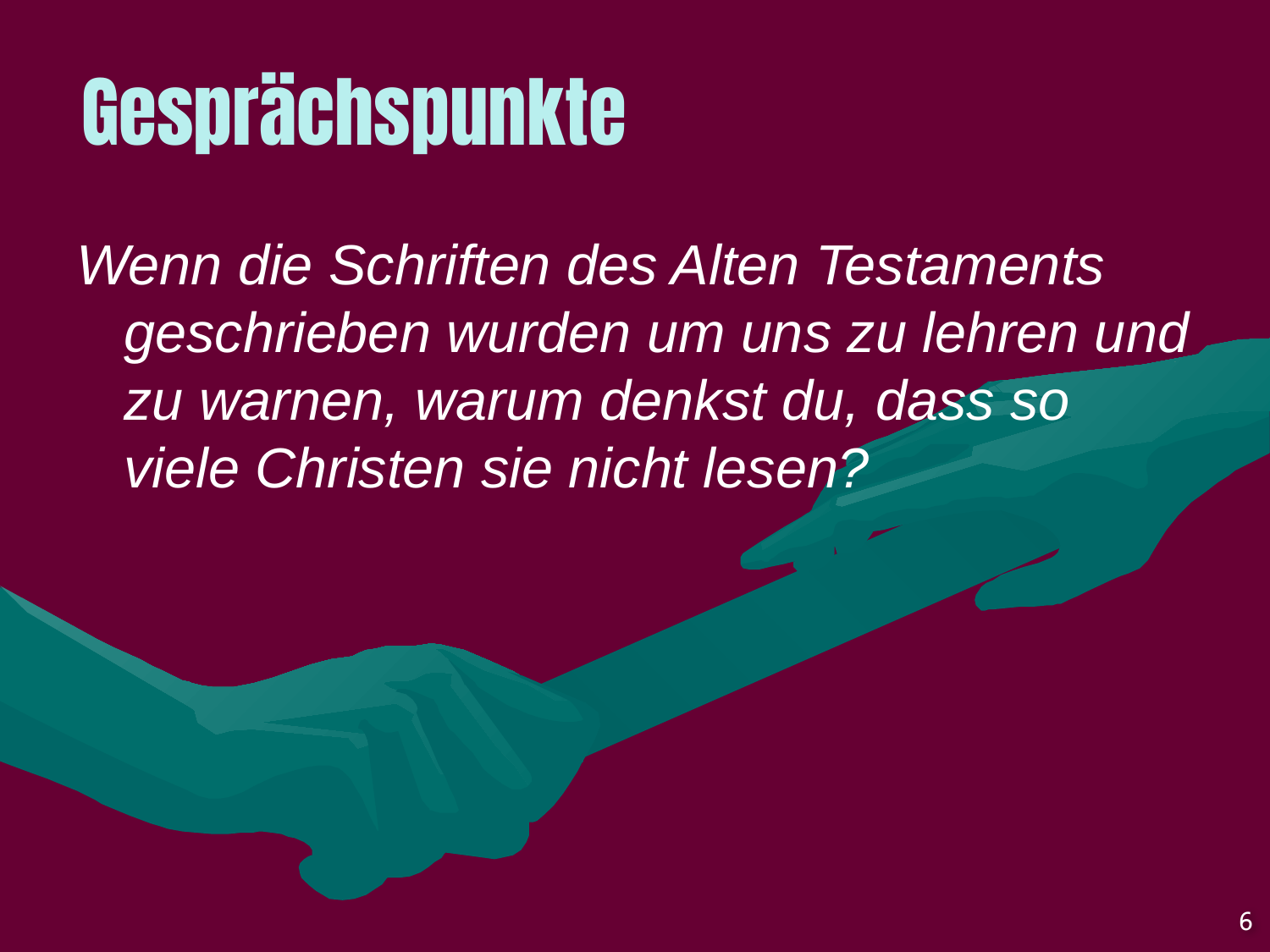

# Gesprächspunkte
Wenn die Schriften des Alten Testaments geschrieben wurden um uns zu lehren und zu warnen, warum denkst du, dass so viele Christen sie nicht lesen?
6